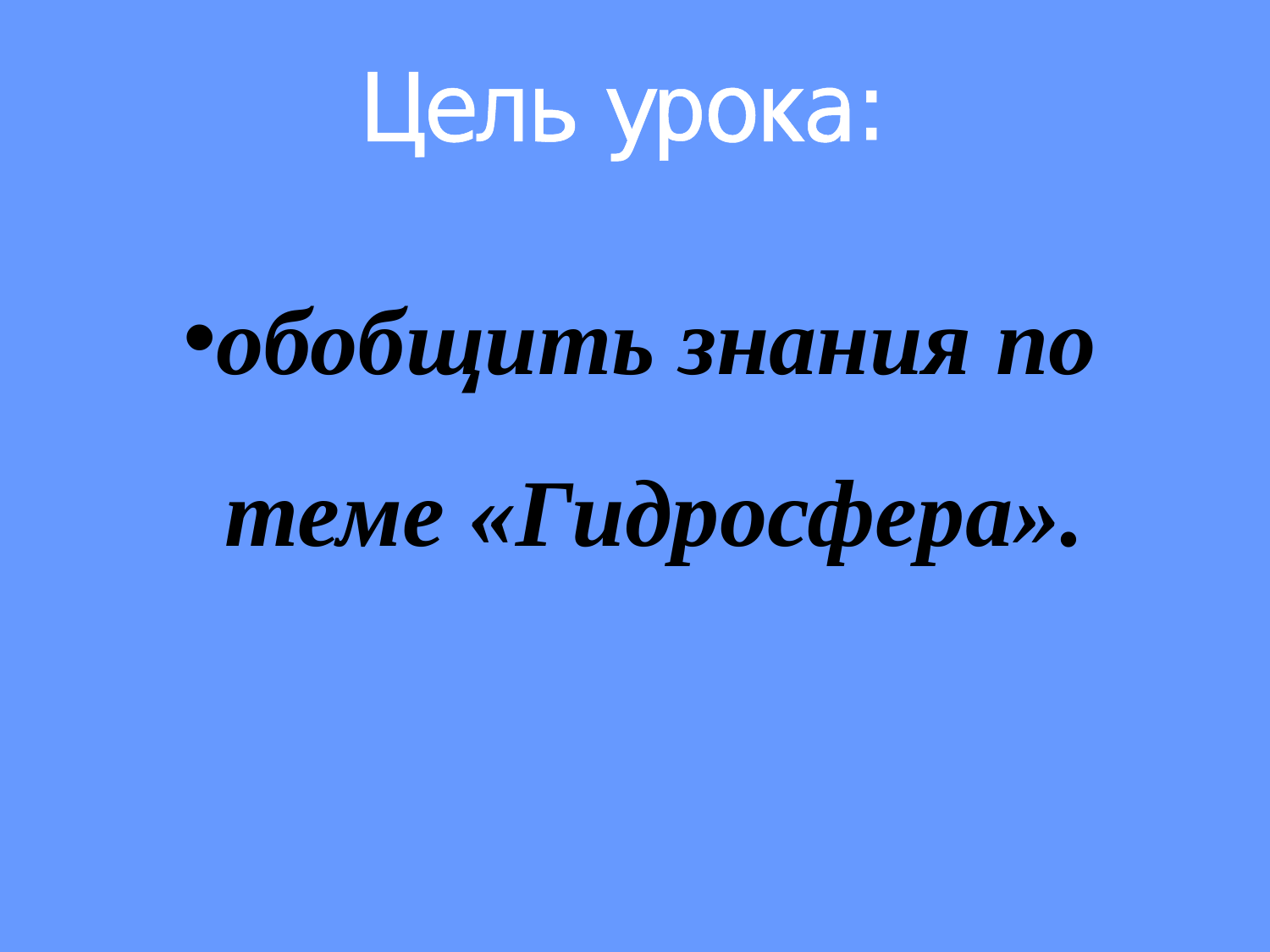

Цель урока:

обобщить знания по теме «Гидросфера».